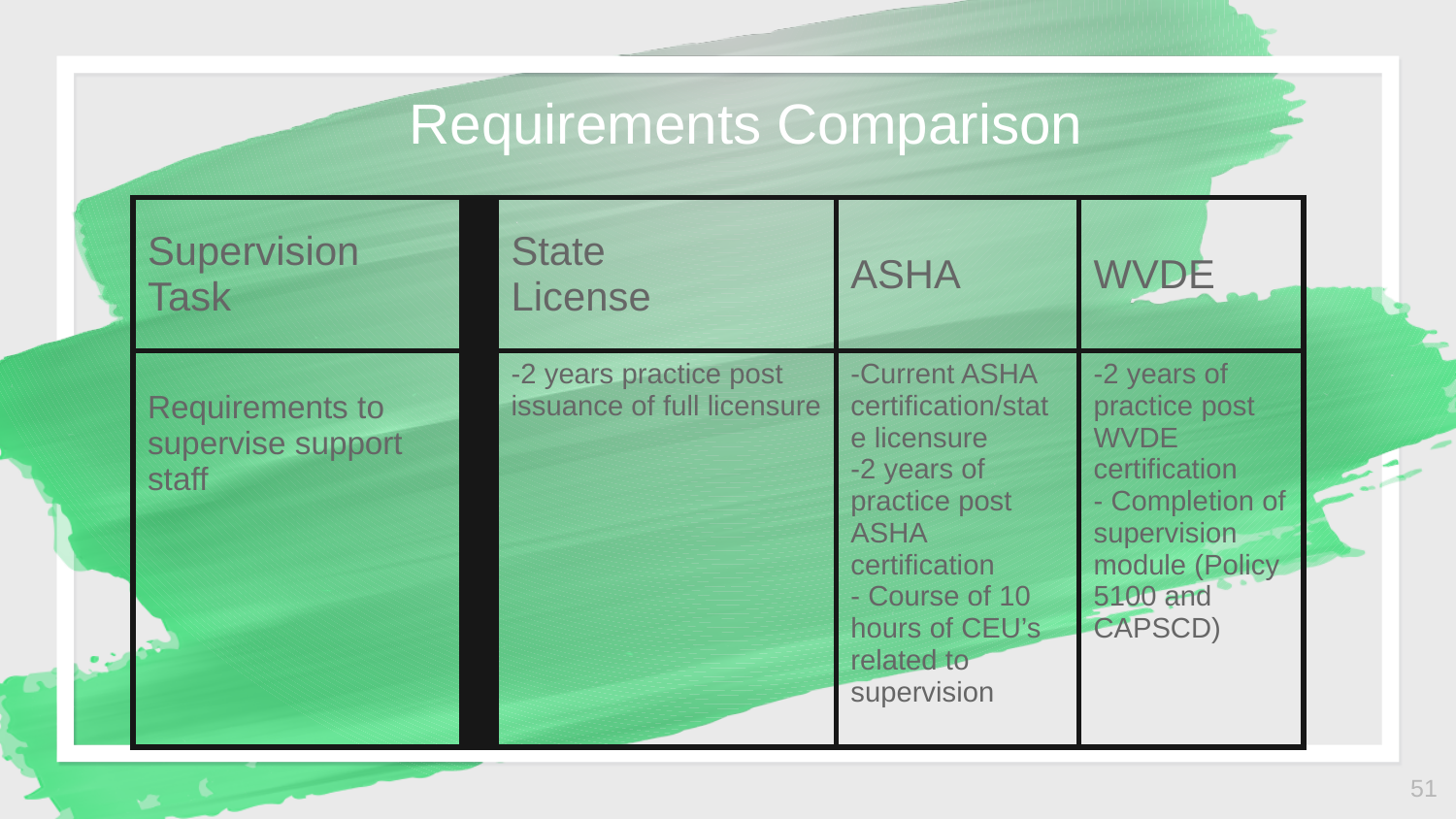

Requirements Comparison
| Supervision Task |  | State License | ASHA | WVDE |
| --- | --- | --- | --- | --- |
| Requirements to supervise support staff |  | -2 years practice post issuance of full licensure | -Current ASHA certification/state licensure -2 years of practice post ASHA certification - Course of 10 hours of CEU’s related to supervision | -2 years of practice post WVDE certification - Completion of supervision module (Policy 5100 and CAPSCD) |
51